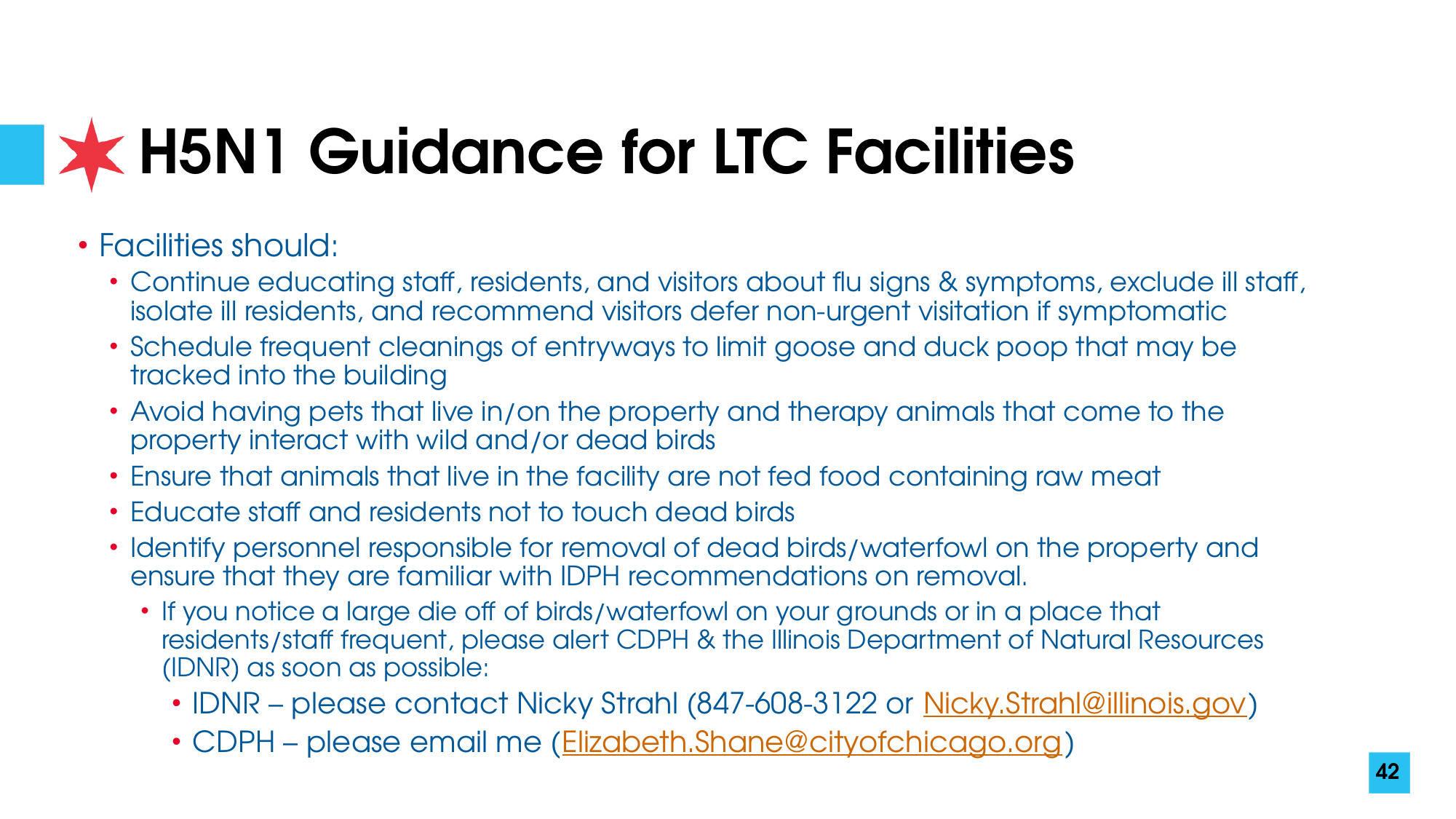

# H5N1 Guidance for LTC Facilities
Facilities should:
Continue educating staff, residents, and visitors about flu signs & symptoms, exclude ill staff, isolate ill residents, and recommend visitors defer non-urgent visitation if symptomatic
Schedule frequent cleanings of entryways to limit goose and duck poop that may be tracked into the building
Avoid having pets that live in/on the property and therapy animals that come to the property interact with wild and/or dead birds
Ensure that animals that live in the facility are not fed food containing raw meat
Educate staff and residents not to touch dead birds
Identify personnel responsible for removal of dead birds/waterfowl on the property and ensure that they are familiar with IDPH recommendations on removal.
If you notice a large die off of birds/waterfowl on your grounds or in a place that residents/staff frequent, please alert CDPH & the Illinois Department of Natural Resources (IDNR) as soon as possible:
IDNR – please contact Nicky Strahl (847-608-3122 or Nicky.Strahl@illinois.gov)
CDPH – please email me (Elizabeth.Shane@cityofchicago.org)

42